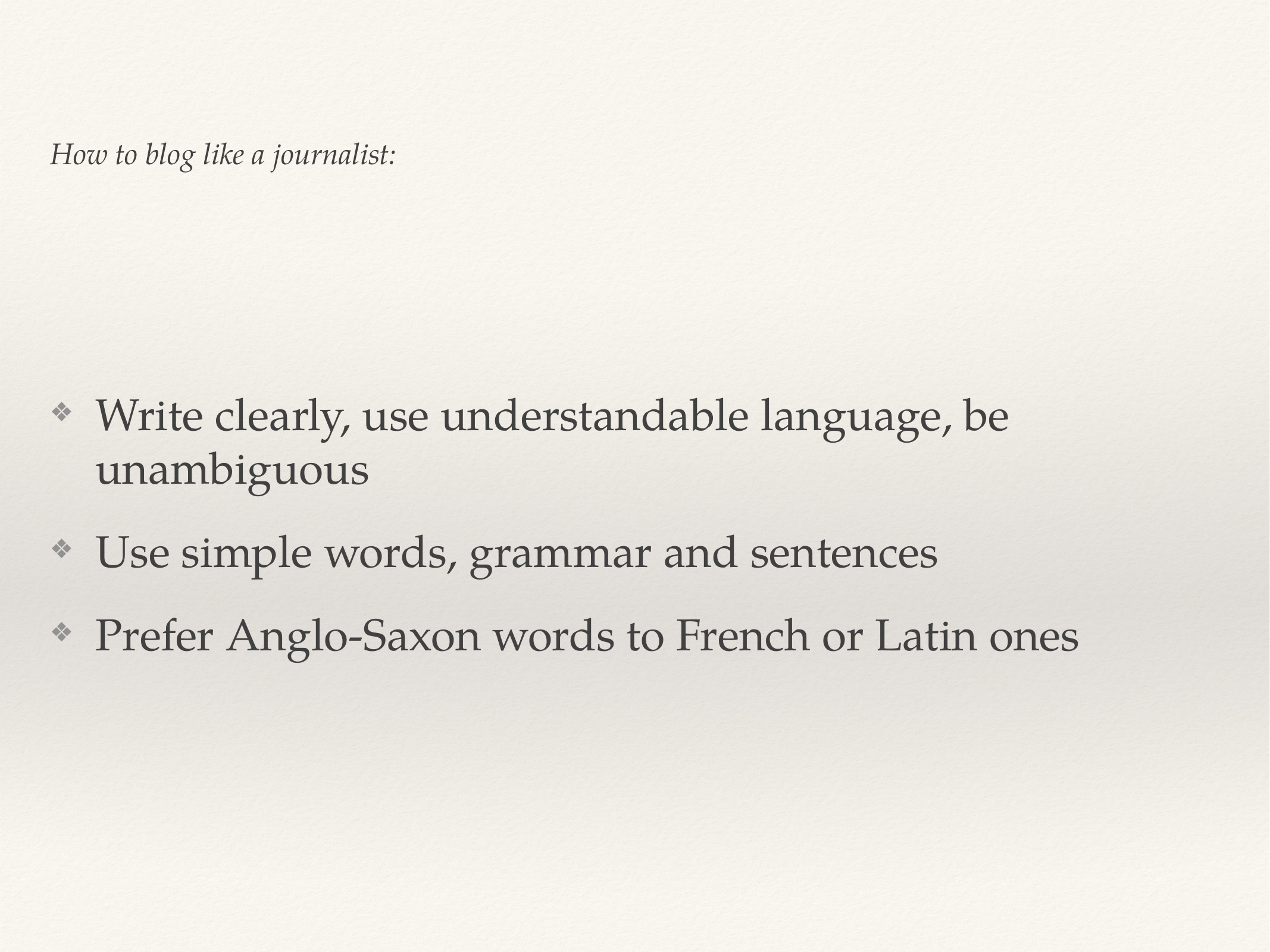

How to blog like a journalist:
Write clearly, use understandable language, be unambiguous
Use simple words, grammar and sentences
Prefer Anglo-Saxon words to French or Latin ones